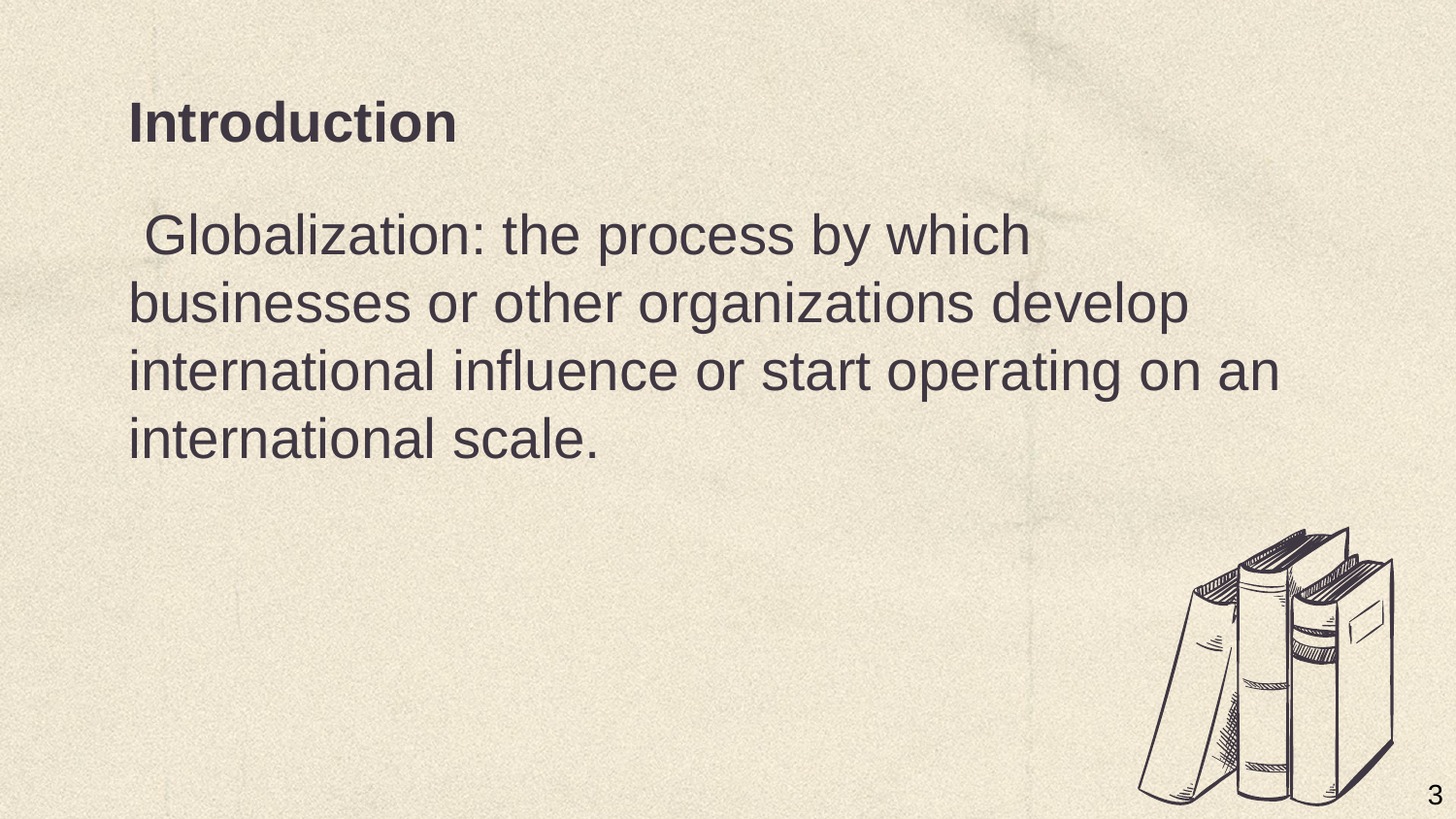

# Introduction
 Globalization: the process by which businesses or other organizations develop international influence or start operating on an international scale.

3